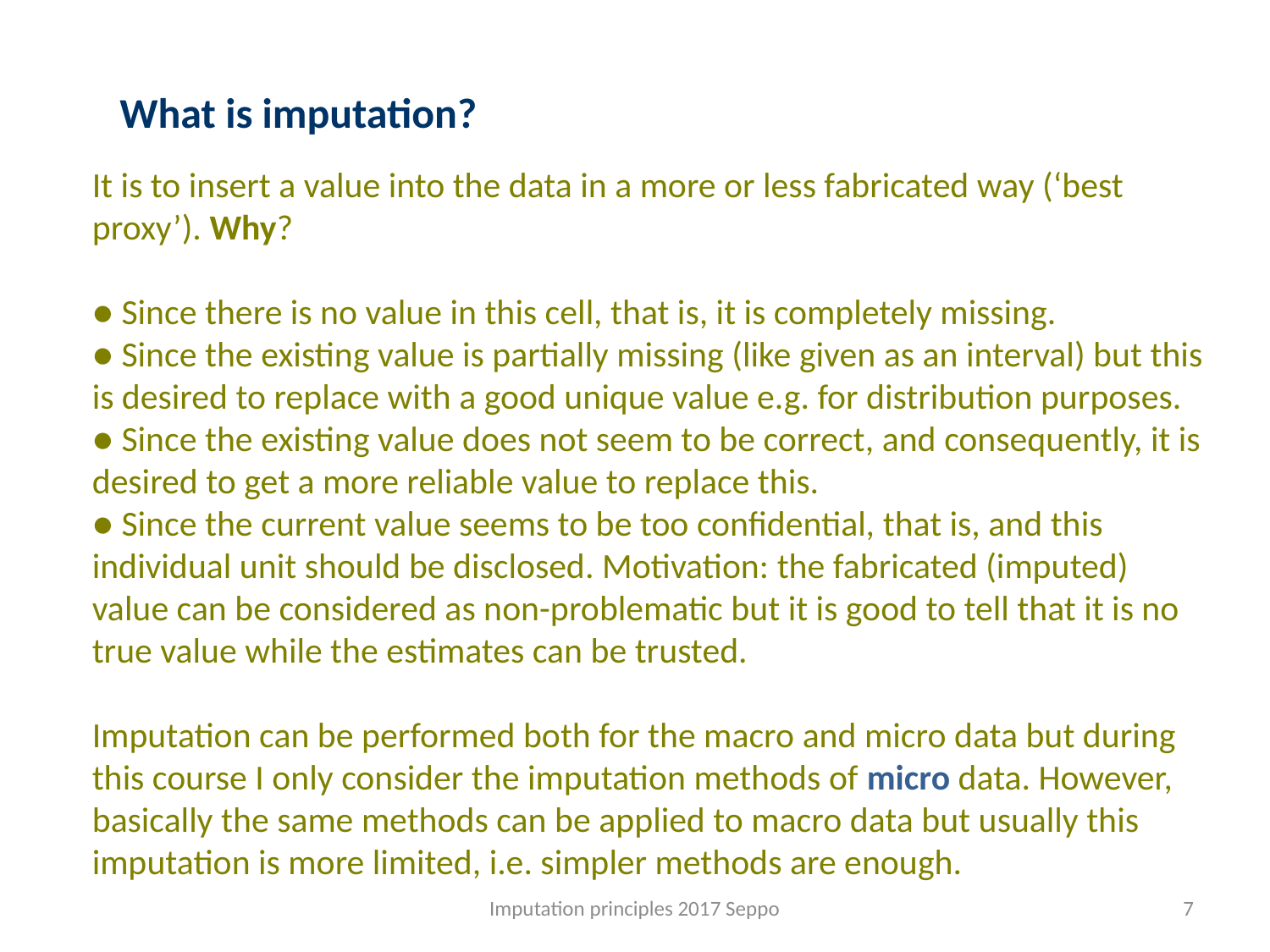

What is imputation?
It is to insert a value into the data in a more or less fabricated way (‘best proxy’). Why?

● Since there is no value in this cell, that is, it is completely missing.
● Since the existing value is partially missing (like given as an interval) but this is desired to replace with a good unique value e.g. for distribution purposes.
● Since the existing value does not seem to be correct, and consequently, it is desired to get a more reliable value to replace this.
● Since the current value seems to be too confidential, that is, and this individual unit should be disclosed. Motivation: the fabricated (imputed) value can be considered as non-problematic but it is good to tell that it is no true value while the estimates can be trusted.

Imputation can be performed both for the macro and micro data but during this course I only consider the imputation methods of micro data. However, basically the same methods can be applied to macro data but usually this imputation is more limited, i.e. simpler methods are enough.
Imputation principles 2017 Seppo
7